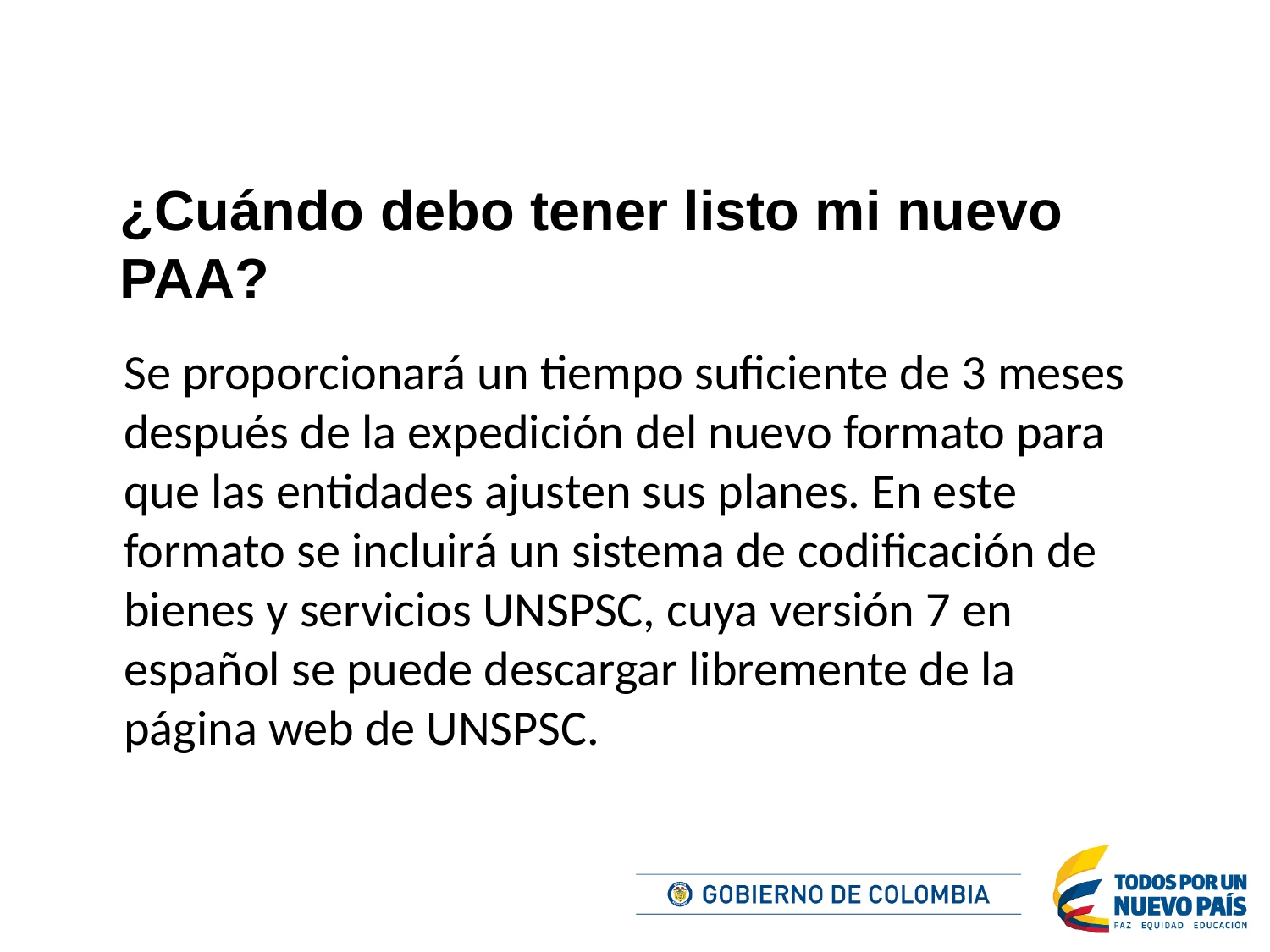

¿Cuándo debo tener listo mi nuevo PAA?
Se proporcionará un tiempo suficiente de 3 meses después de la expedición del nuevo formato para que las entidades ajusten sus planes. En este formato se incluirá un sistema de codificación de bienes y servicios UNSPSC, cuya versión 7 en español se puede descargar libremente de la página web de UNSPSC.